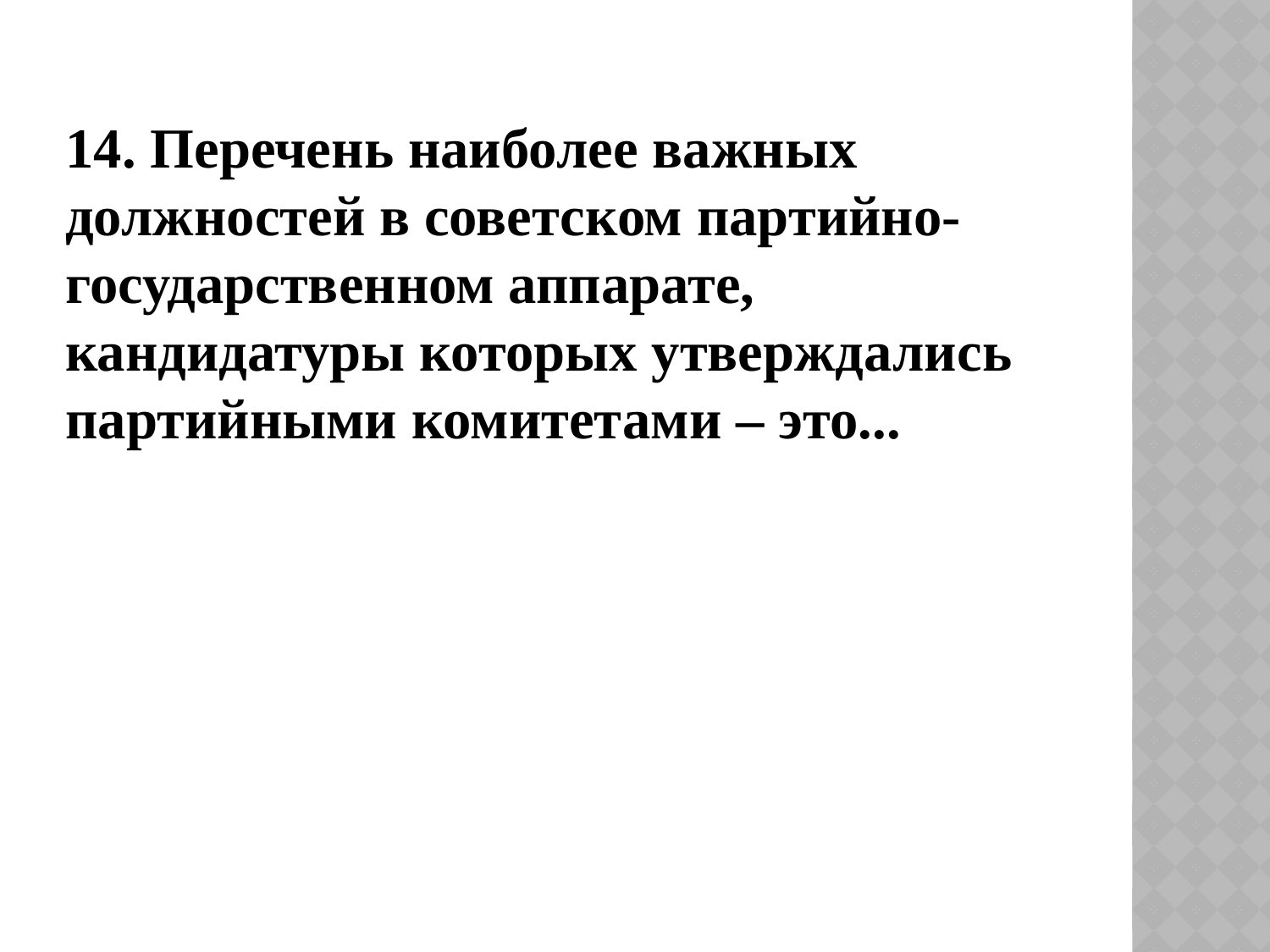

14. Перечень наиболее важных должностей в советском партийно-государственном аппарате, кандидатуры которых утверждались партийными комитетами – это...